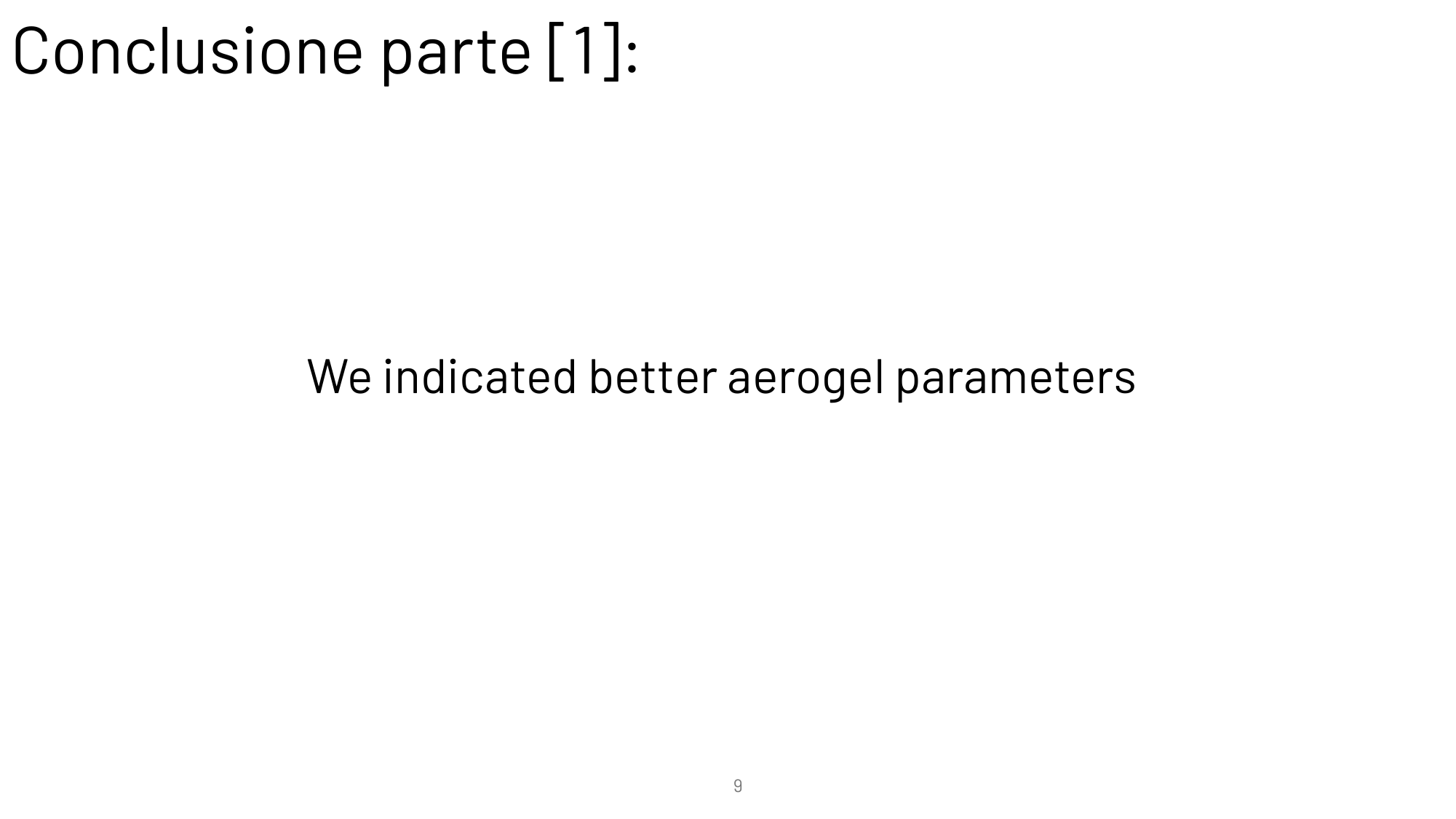

# Conclusione parte [1]:
We indicated better aerogel parameters
9